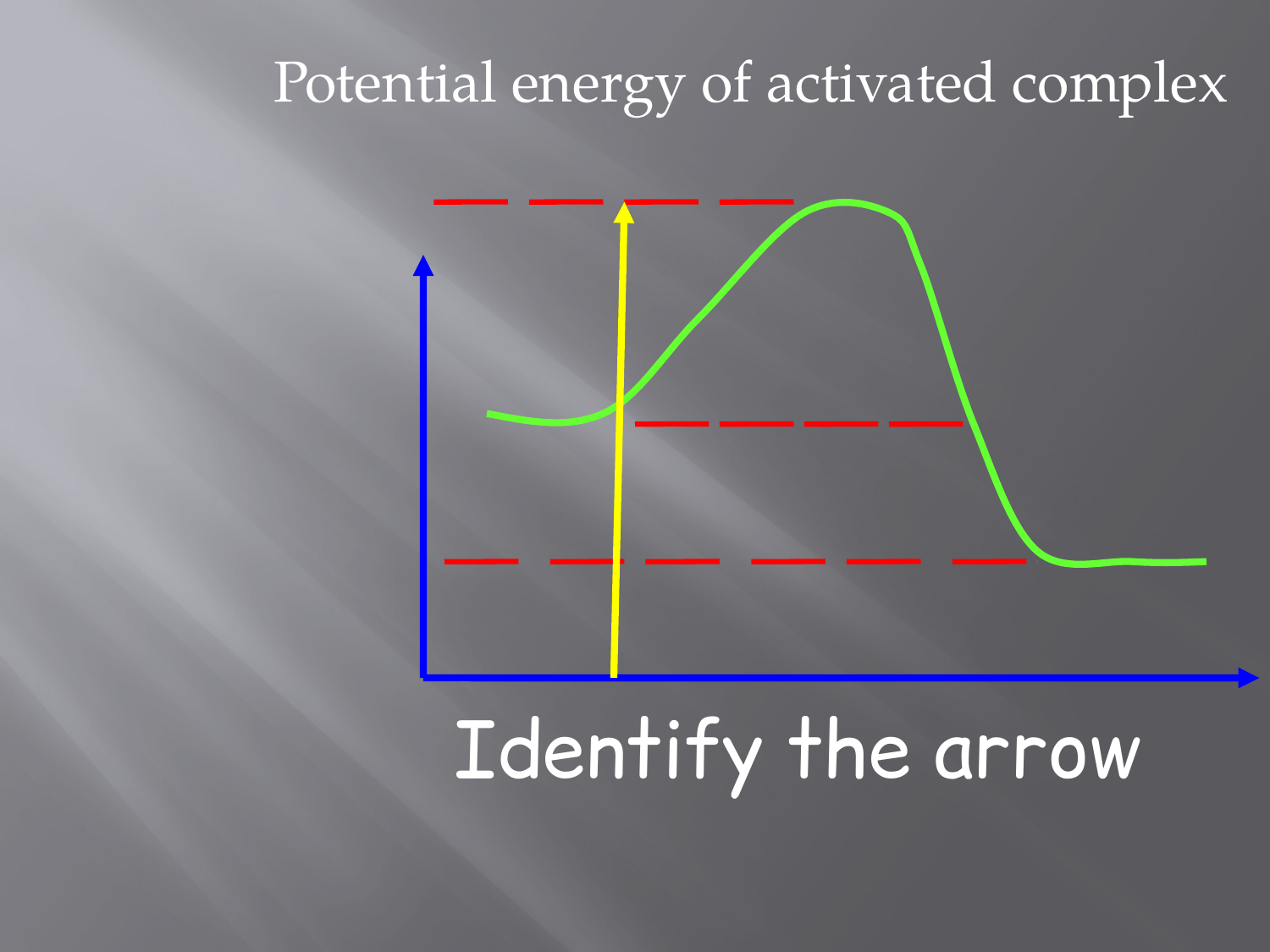

Potential energy of activated complex

Identify the arrow